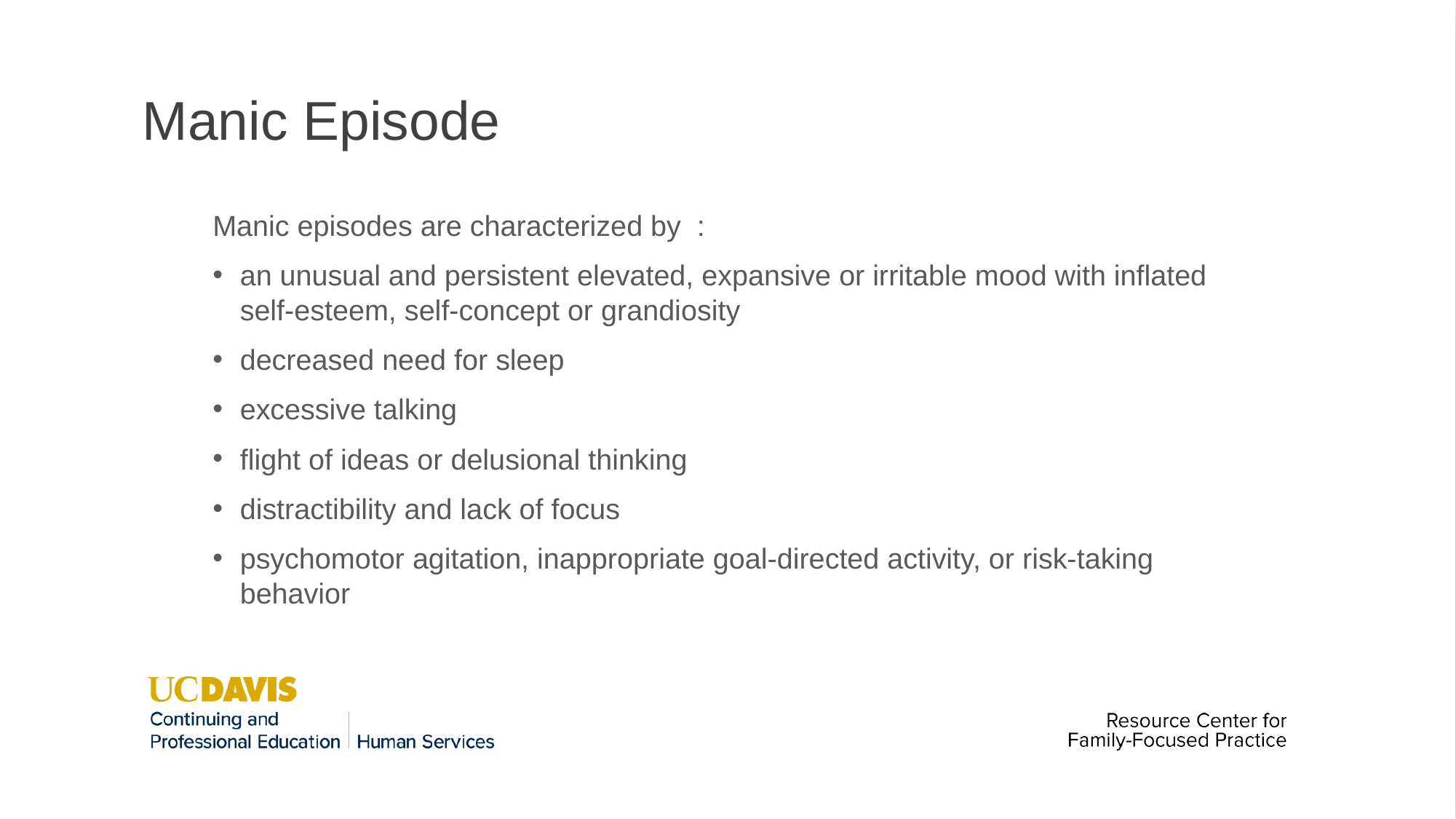

# Manic Episode
Manic episodes are characterized by  :
an unusual and persistent elevated, expansive or irritable mood with inflated self-esteem, self-concept or grandiosity
decreased need for sleep
excessive talking
flight of ideas or delusional thinking
distractibility and lack of focus
psychomotor agitation, inappropriate goal-directed activity, or risk-taking behavior